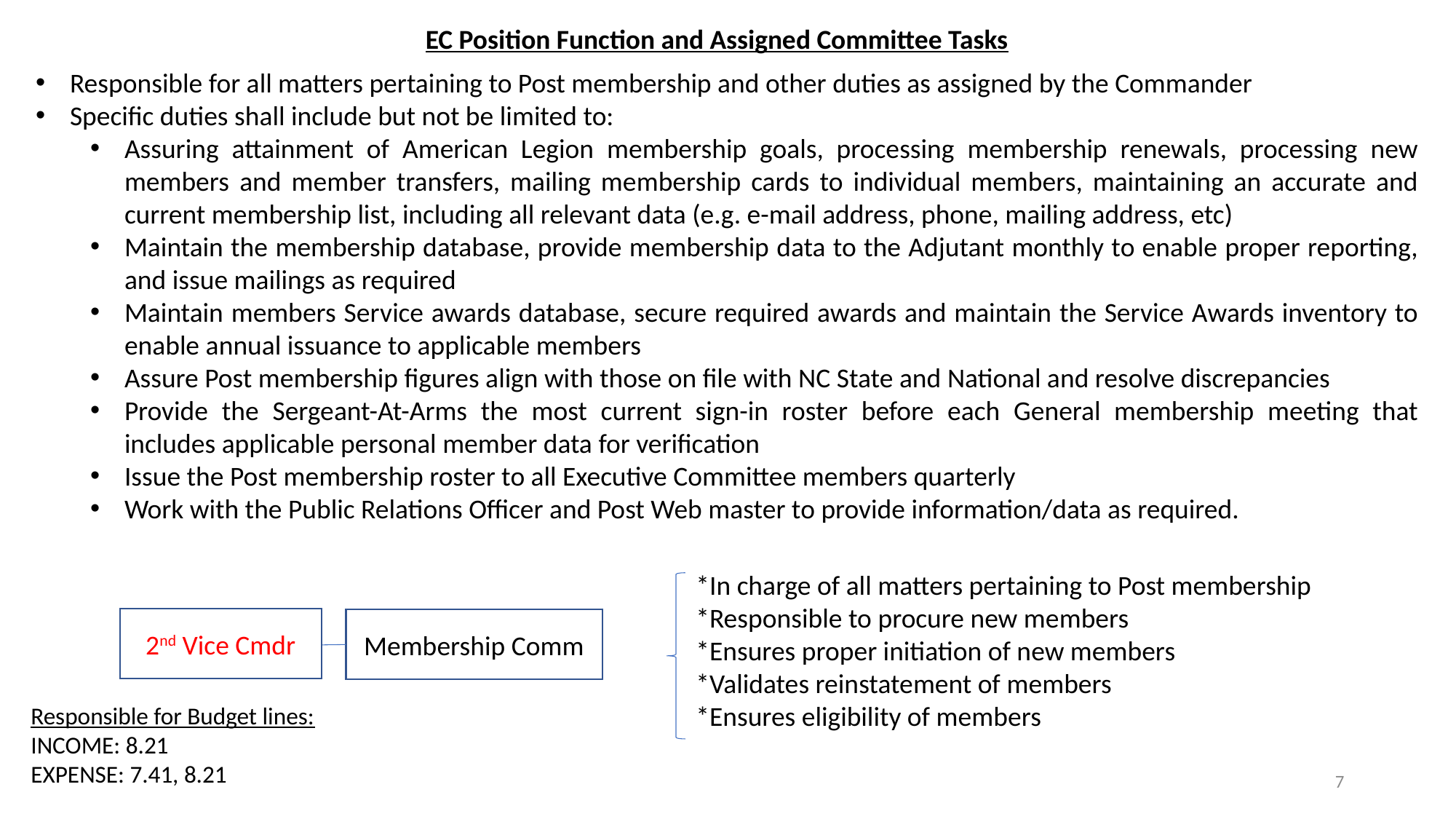

EC Position Function and Assigned Committee Tasks
Responsible for all matters pertaining to Post membership and other duties as assigned by the Commander
Specific duties shall include but not be limited to:
Assuring attainment of American Legion membership goals, processing membership renewals, processing new members and member transfers, mailing membership cards to individual members, maintaining an accurate and current membership list, including all relevant data (e.g. e-mail address, phone, mailing address, etc)
Maintain the membership database, provide membership data to the Adjutant monthly to enable proper reporting, and issue mailings as required
Maintain members Service awards database, secure required awards and maintain the Service Awards inventory to enable annual issuance to applicable members
Assure Post membership figures align with those on file with NC State and National and resolve discrepancies
Provide the Sergeant-At-Arms the most current sign-in roster before each General membership meeting that includes applicable personal member data for verification
Issue the Post membership roster to all Executive Committee members quarterly
Work with the Public Relations Officer and Post Web master to provide information/data as required.
*In charge of all matters pertaining to Post membership
*Responsible to procure new members
*Ensures proper initiation of new members
*Validates reinstatement of members
*Ensures eligibility of members

2nd Vice Cmdr
Membership Comm
Responsible for Budget lines:
INCOME: 8.21
EXPENSE: 7.41, 8.21
7